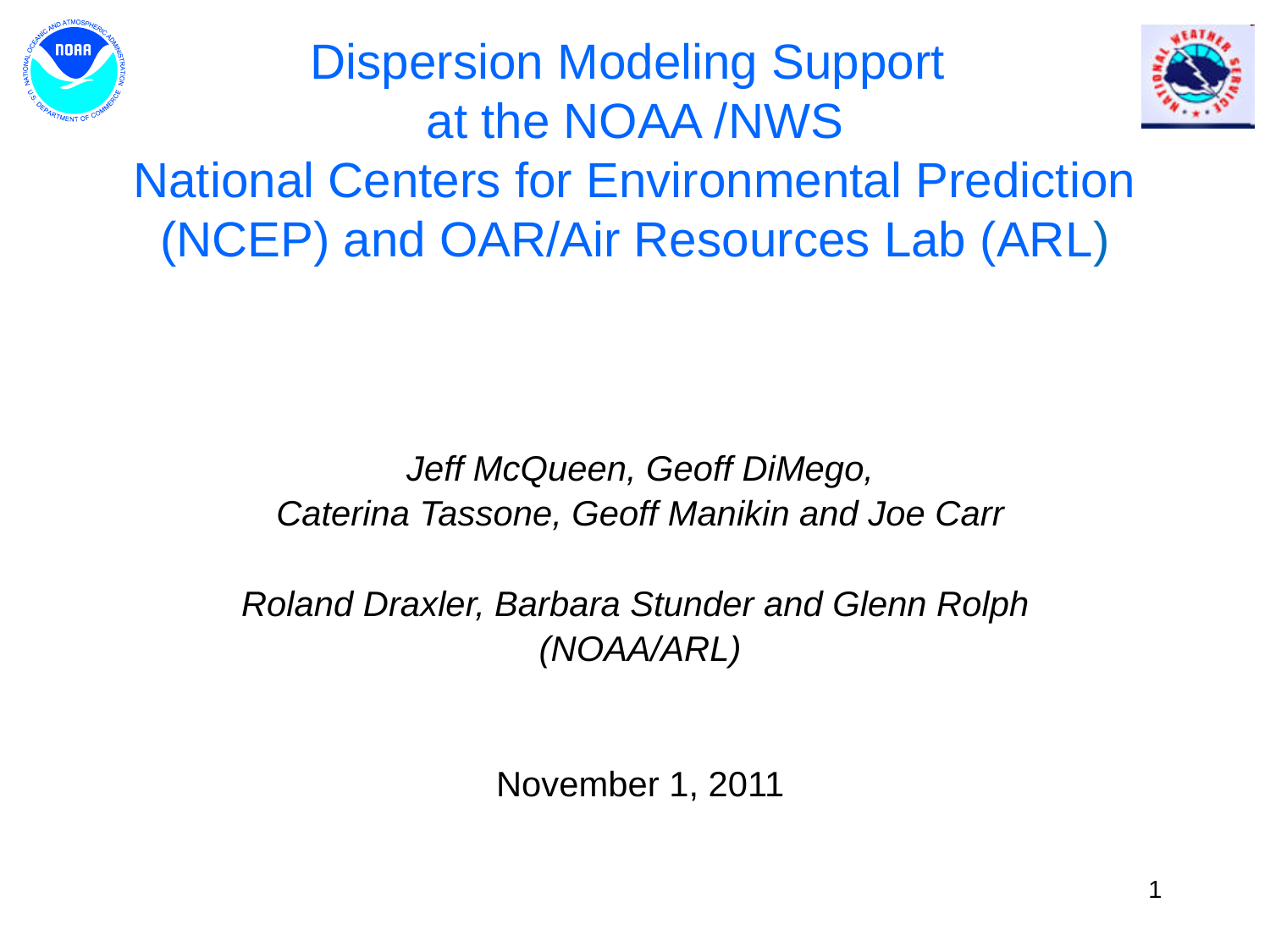

# Dispersion Modeling Support at the NOAA /NWS National Centers for Environmental Prediction (NCEP) and OAR/Air Resources Lab (ARL)
Jeff McQueen, Geoff DiMego,
Caterina Tassone, Geoff Manikin and Joe Carr

Roland Draxler, Barbara Stunder and Glenn Rolph
(NOAA/ARL)

November 1, 2011
1